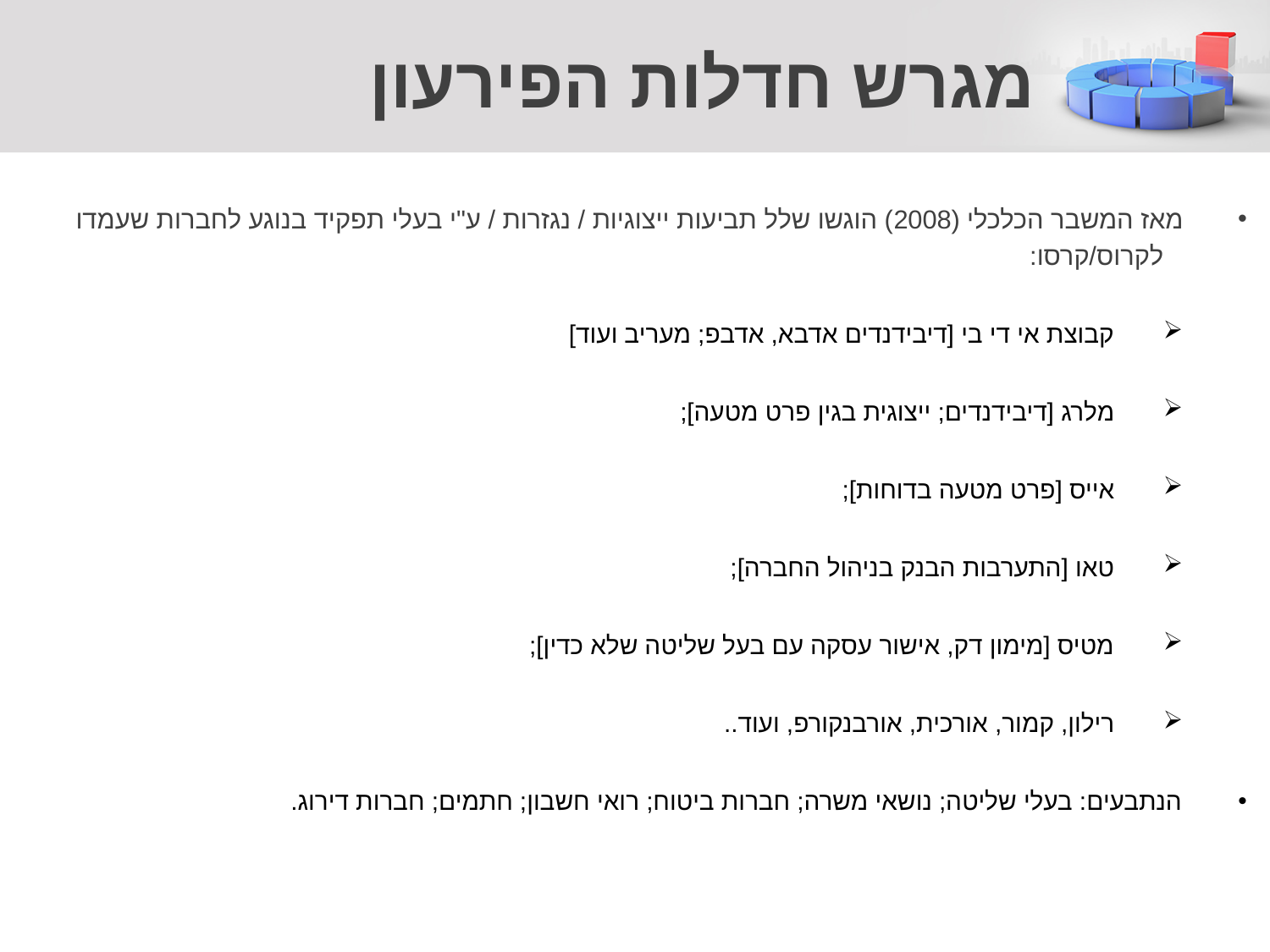

מגרש חדלות הפירעון
מאז המשבר הכלכלי (2008) הוגשו שלל תביעות ייצוגיות / נגזרות / ע"י בעלי תפקיד בנוגע לחברות שעמדו
           לקרוס/קרסו:

קבוצת אי די בי [דיבידנדים אדבא, אדבפ; מעריב ועוד]

מלרג [דיבידנדים; ייצוגית בגין פרט מטעה];

אייס [פרט מטעה בדוחות];

טאו [התערבות הבנק בניהול החברה];

מטיס [מימון דק, אישור עסקה עם בעל שליטה שלא כדין];

רילון, קמור, אורכית, אורבנקורפ, ועוד..

הנתבעים: בעלי שליטה; נושאי משרה; חברות ביטוח; רואי חשבון; חתמים; חברות דירוג.